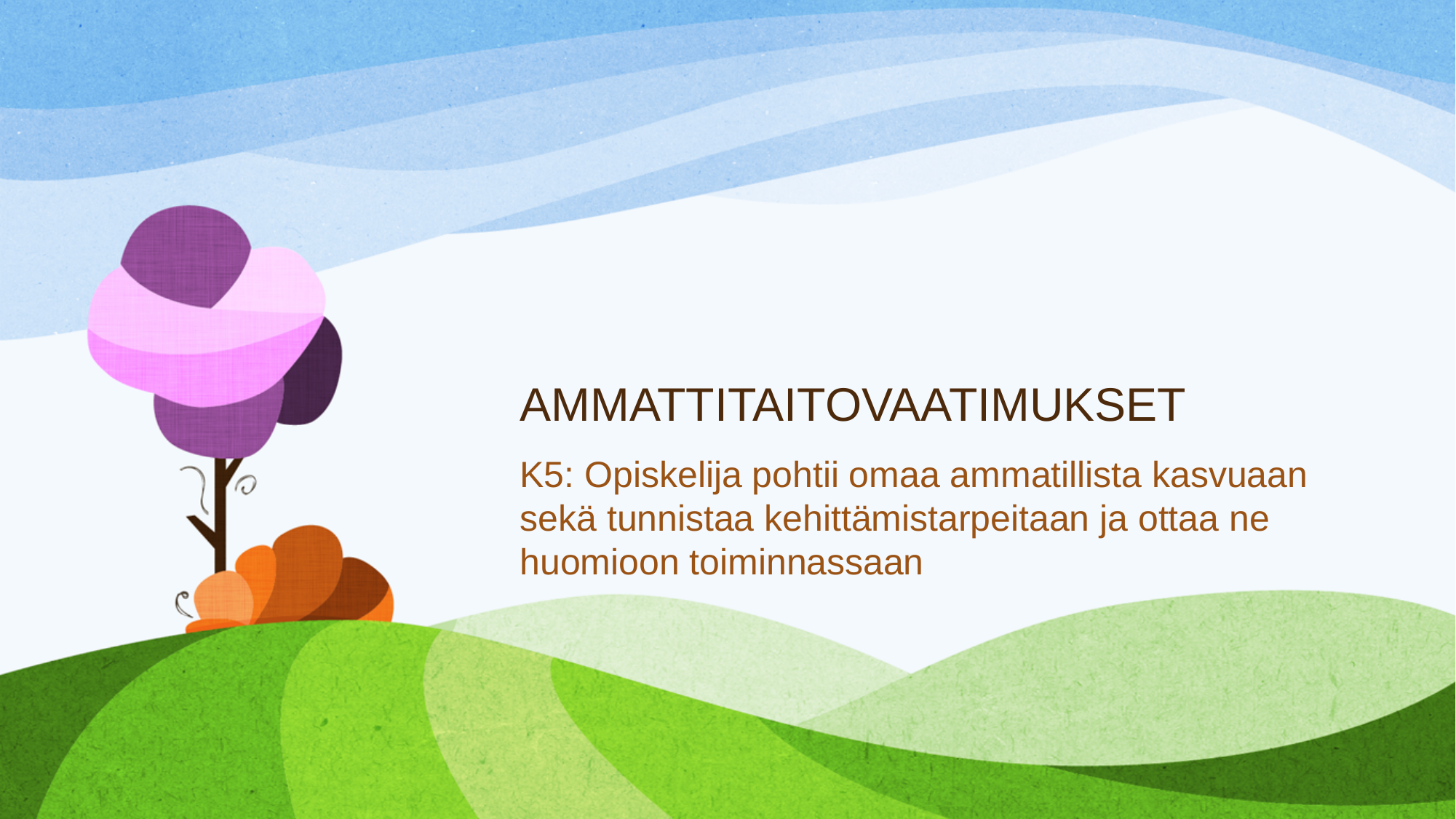

# AMMATTITAITOVAATIMUKSET
K5: Opiskelija pohtii omaa ammatillista kasvuaan sekä tunnistaa kehittämistarpeitaan ja ottaa ne huomioon toiminnassaan